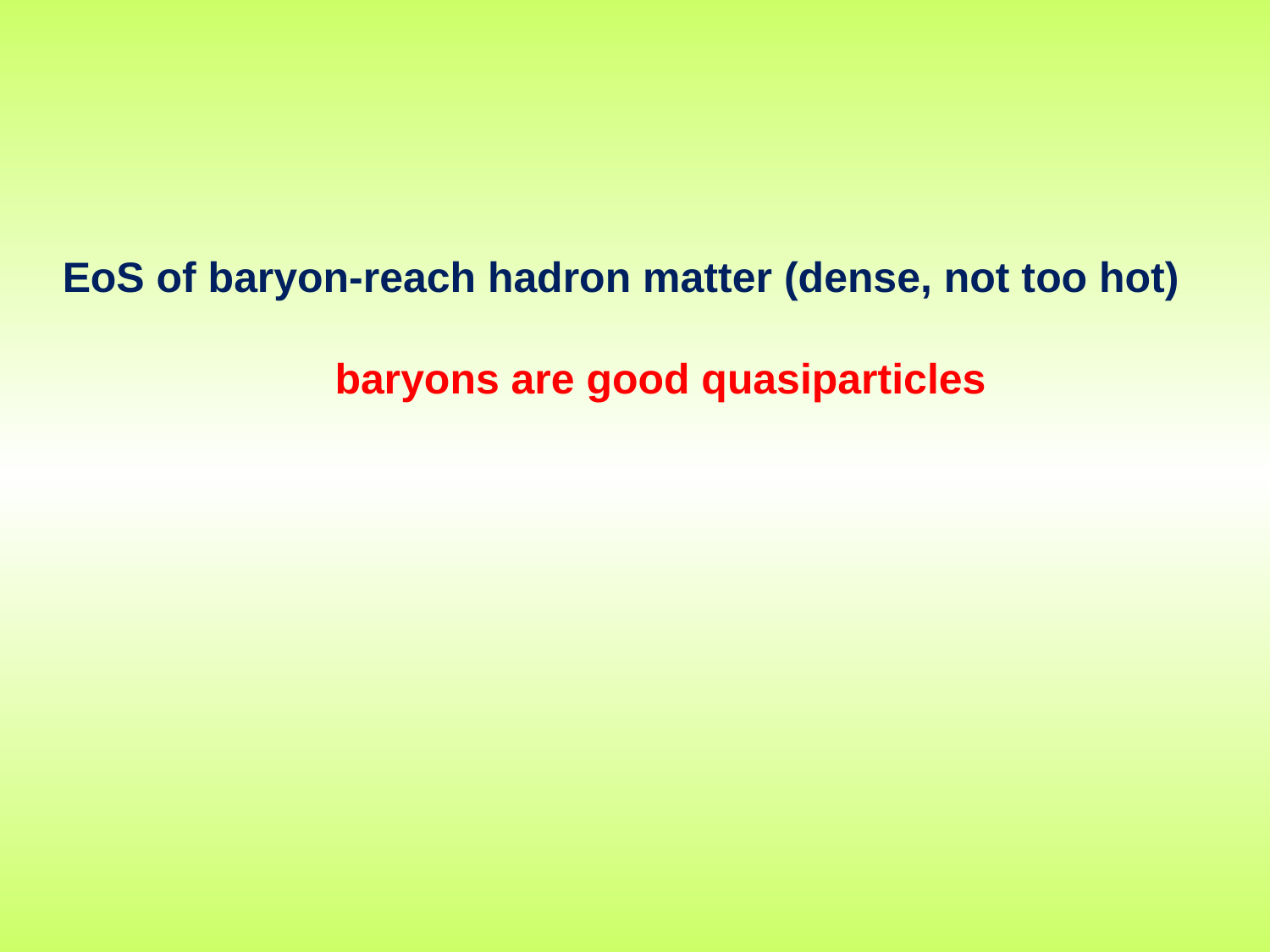

EoS of baryon-reach hadron matter (dense, not too hot)

                       baryons are good quasiparticles